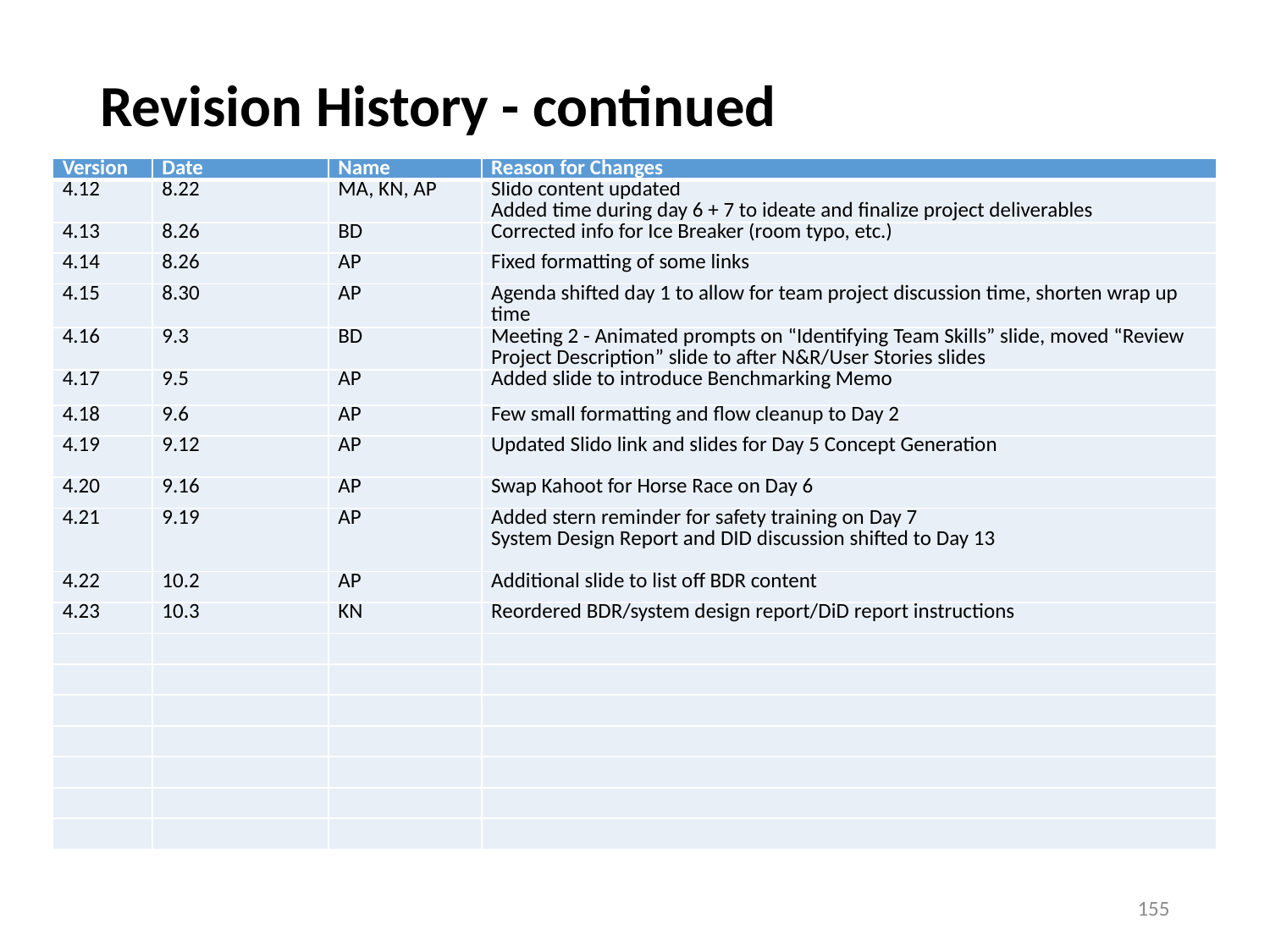

# Revision History - continued
| Version | Date | Name | Reason for Changes |
| --- | --- | --- | --- |
| 4.12 | 8.22 | MA, KN, AP | Slido content updated Added time during day 6 + 7 to ideate and finalize project deliverables |
| 4.13 | 8.26 | BD | Corrected info for Ice Breaker (room typo, etc.) |
| 4.14 | 8.26 | AP | Fixed formatting of some links |
| 4.15 | 8.30 | AP | Agenda shifted day 1 to allow for team project discussion time, shorten wrap up time |
| 4.16 | 9.3 | BD | Meeting 2 - Animated prompts on “Identifying Team Skills” slide, moved “Review Project Description” slide to after N&R/User Stories slides |
| 4.17 | 9.5 | AP | Added slide to introduce Benchmarking Memo |
| 4.18 | 9.6 | AP | Few small formatting and flow cleanup to Day 2 |
| 4.19 | 9.12 | AP | Updated Slido link and slides for Day 5 Concept Generation |
| 4.20 | 9.16 | AP | Swap Kahoot for Horse Race on Day 6 |
| 4.21 | 9.19 | AP | Added stern reminder for safety training on Day 7 System Design Report and DID discussion shifted to Day 13 |
| 4.22 | 10.2 | AP | Additional slide to list off BDR content |
| 4.23 | 10.3 | KN | Reordered BDR/system design report/DiD report instructions |
|  |  |  |  |
|  |  |  |  |
|  |  |  |  |
|  |  |  |  |
|  |  |  |  |
|  |  |  |  |
|  |  |  |  |
155